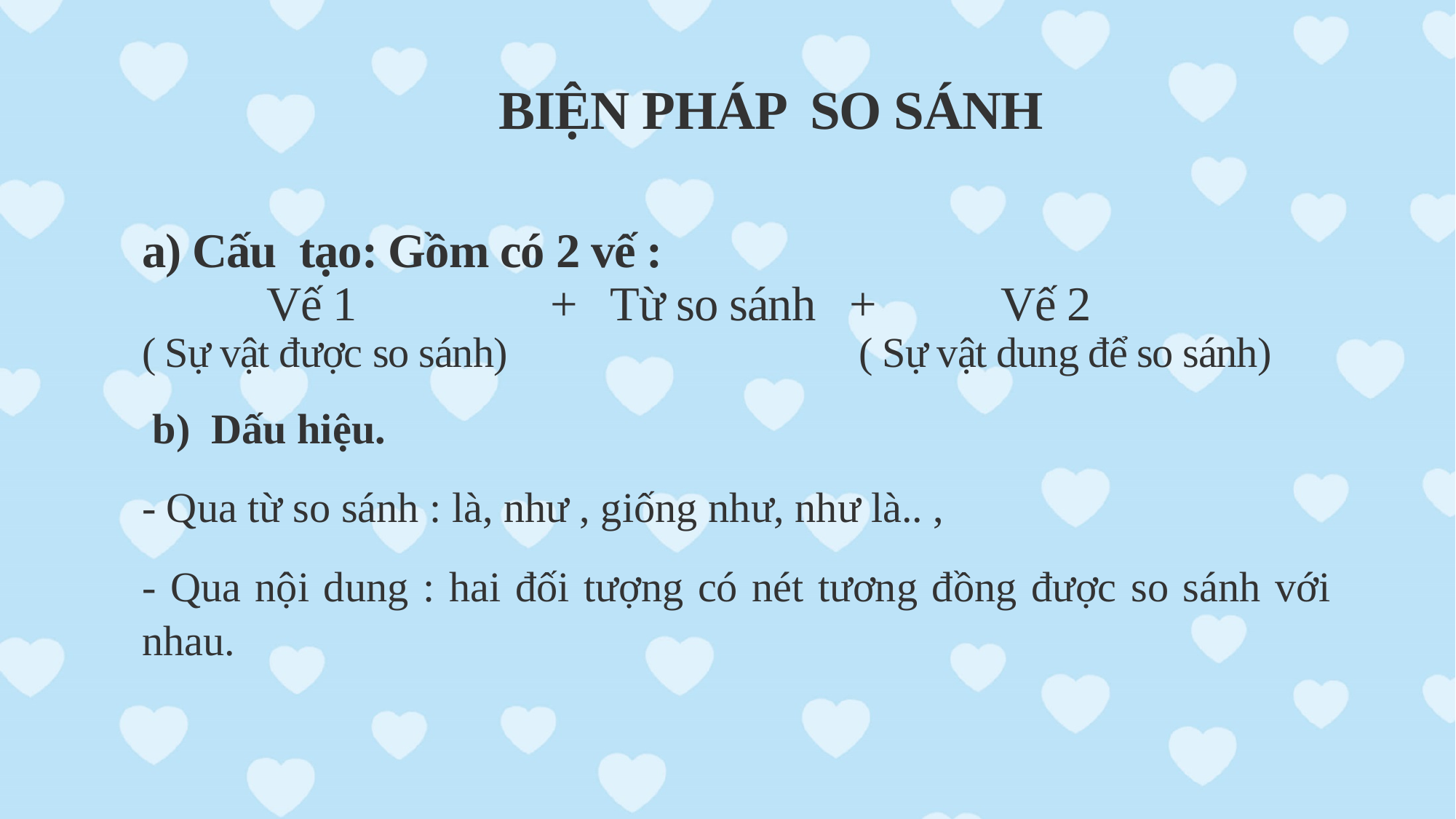

# BIỆN PHÁP  SO SÁNH
a) Cấu  tạo: Gồm có 2 vế :
           Vế 1                 +   Từ so sánh   +           Vế 2
( Sự vật được so sánh)                                    ( Sự vật dung để so sánh)
 b)  Dấu hiệu.
- Qua từ so sánh : là, như , giống như, như là.. ,
- Qua nội dung : hai đối tượng có nét tương đồng được so sánh với nhau.